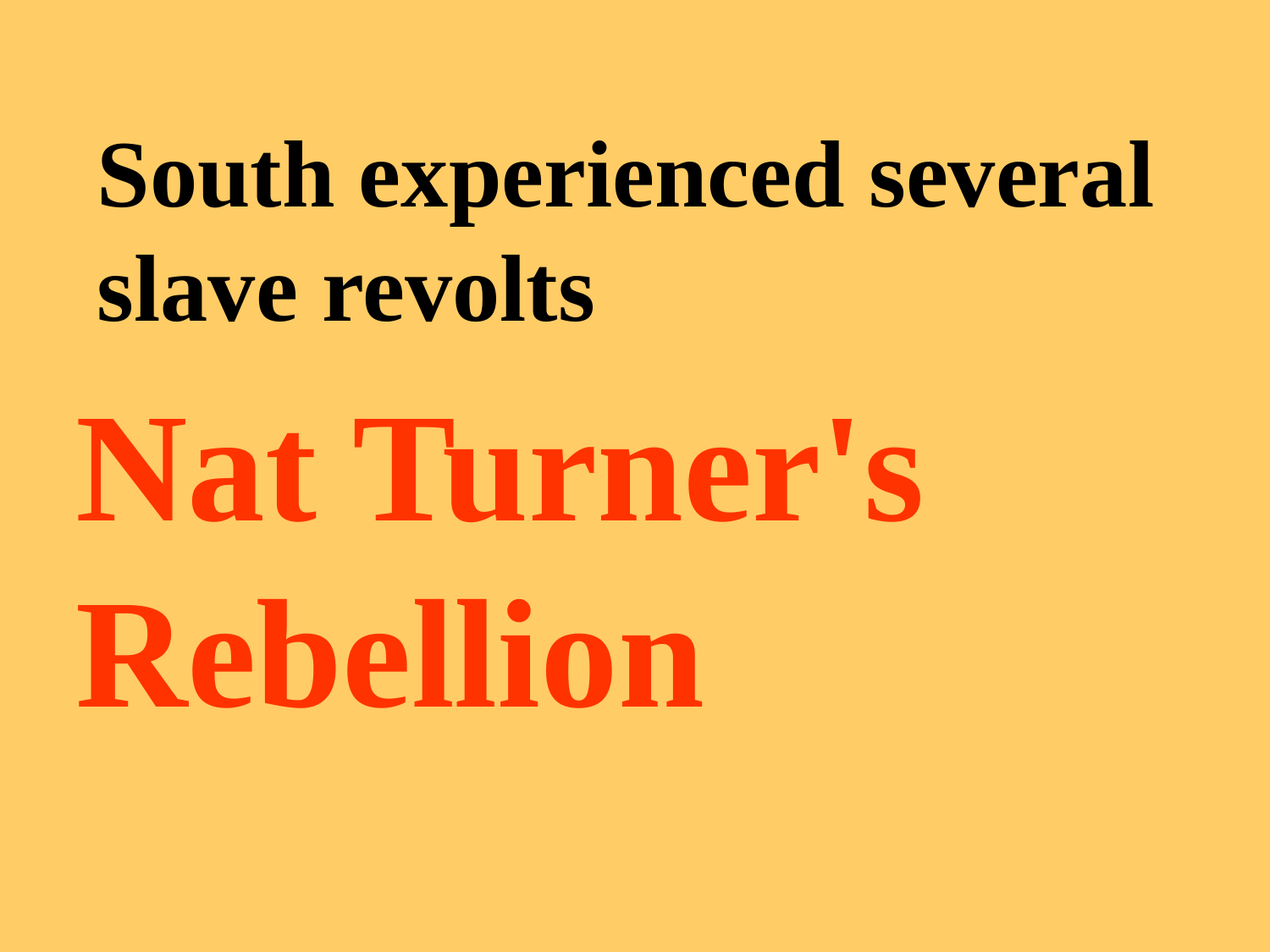

South experienced several slave revolts
Nat Turner's Rebellion